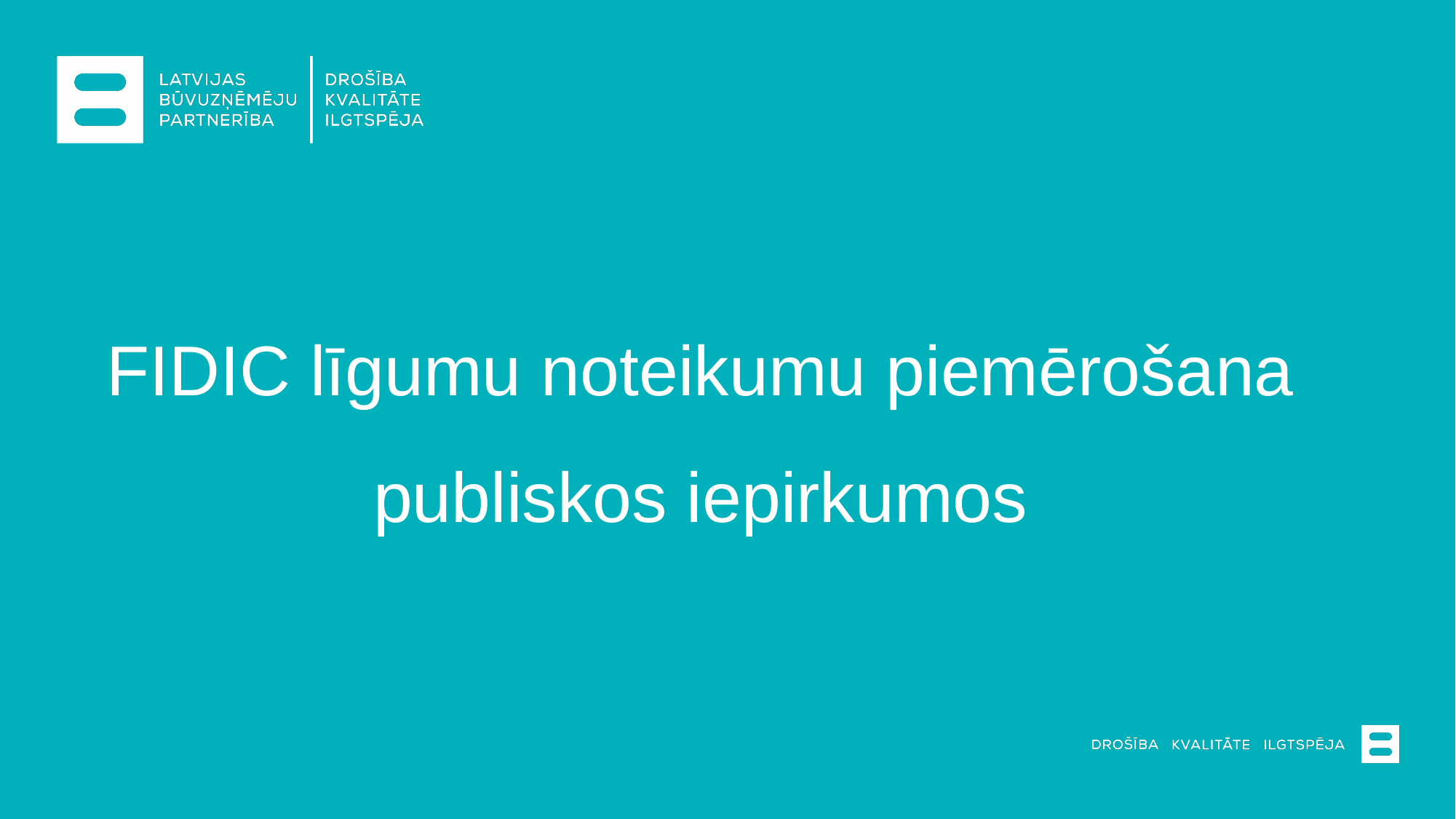

# FIDIC līgumu noteikumu piemērošana publiskos iepirkumos